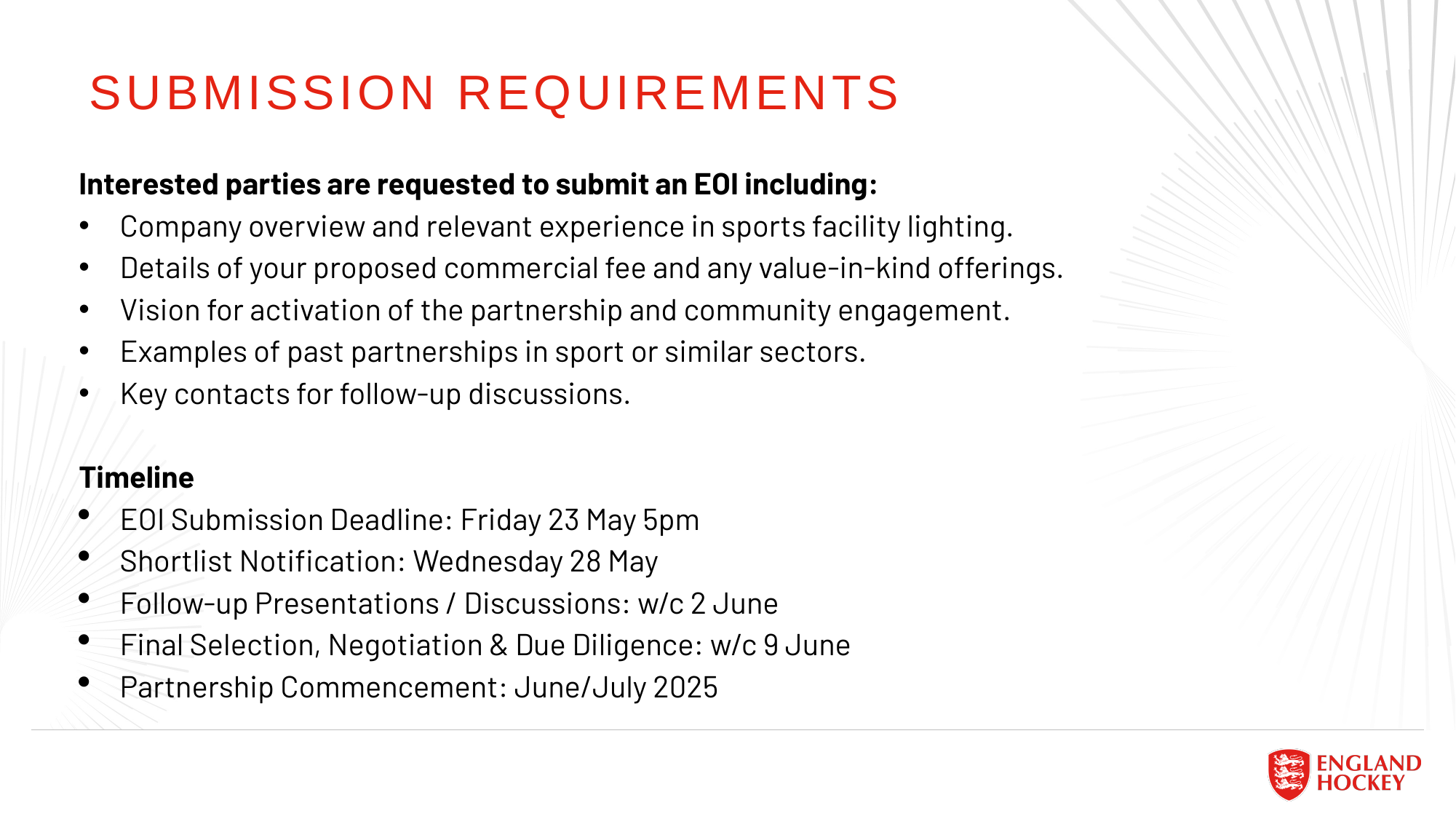

SUBMISSION REQUIREMENTS
Interested parties are requested to submit an EOI including:
Company overview and relevant experience in sports facility lighting.
Details of your proposed commercial fee and any value-in-kind offerings.
Vision for activation of the partnership and community engagement.
Examples of past partnerships in sport or similar sectors.
Key contacts for follow-up discussions.

Timeline
EOI Submission Deadline: Friday 23 May 5pm
Shortlist Notification: Wednesday 28 May
Follow-up Presentations / Discussions: w/c 2 June
Final Selection, Negotiation & Due Diligence: w/c 9 June
Partnership Commencement: June/July 2025